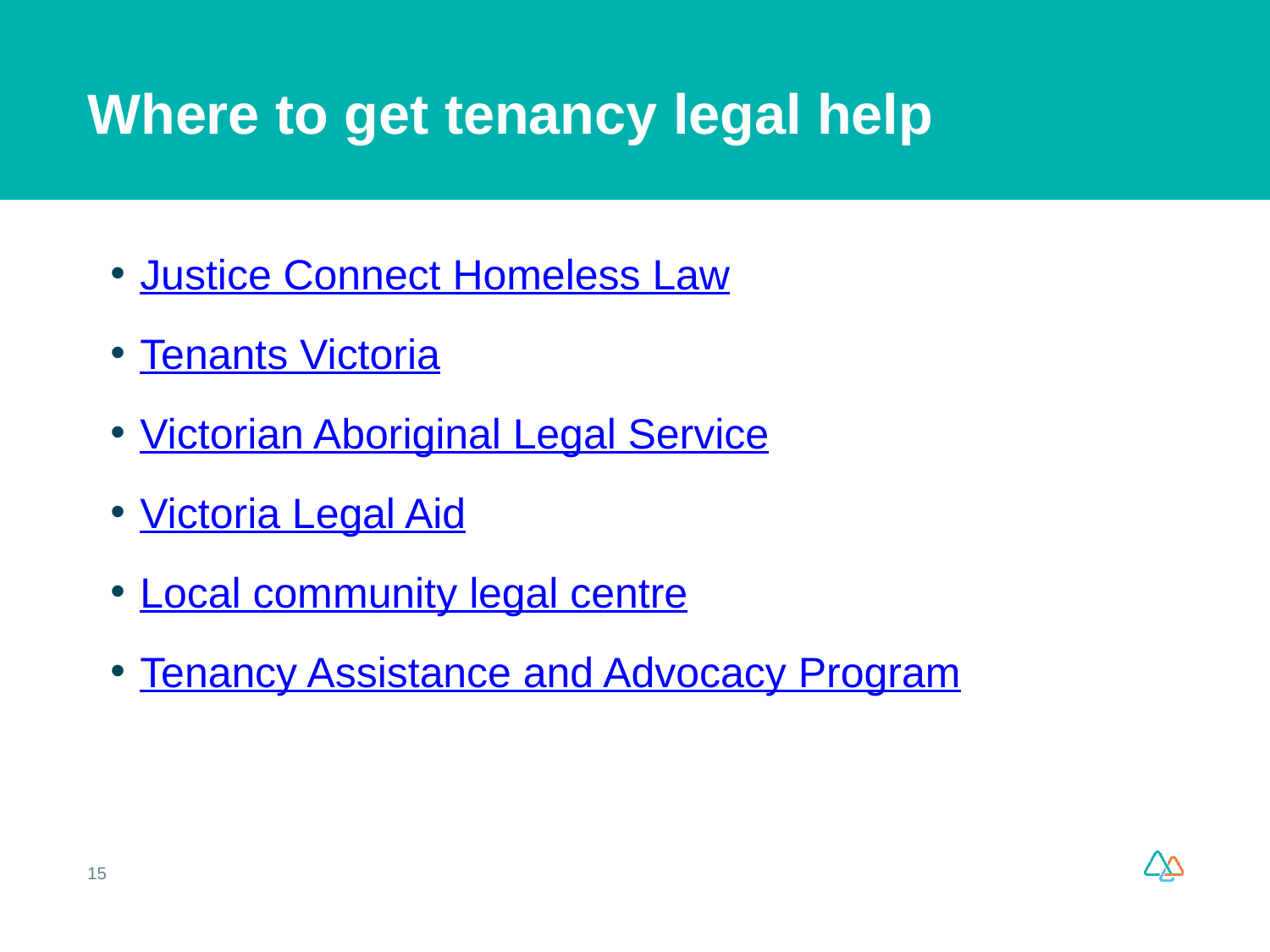

# Where to get tenancy legal help
Justice Connect Homeless Law
Tenants Victoria
Victorian Aboriginal Legal Service
Victoria Legal Aid
Local community legal centre
Tenancy Assistance and Advocacy Program

15